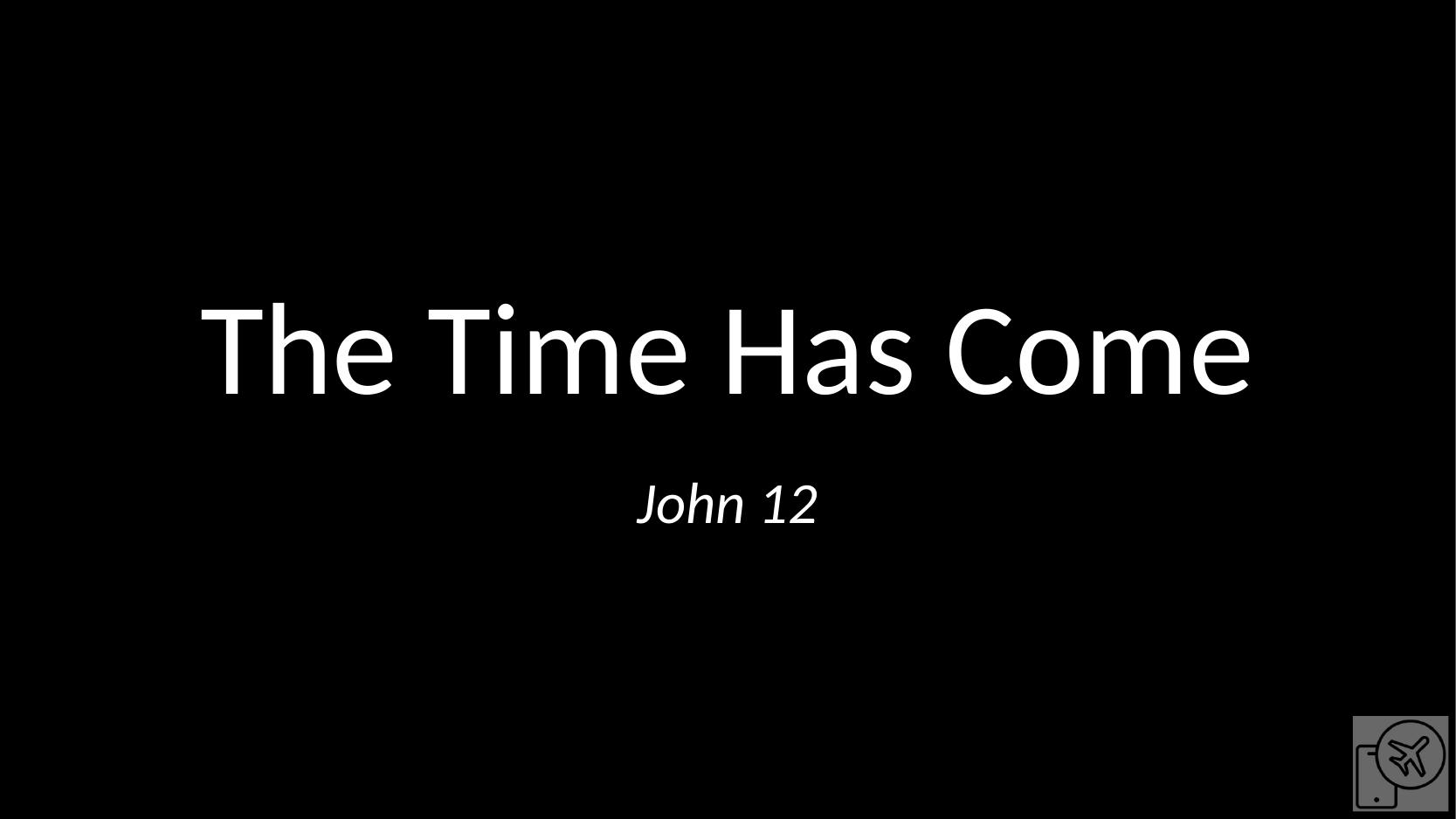

# The Time Has Come
John 12